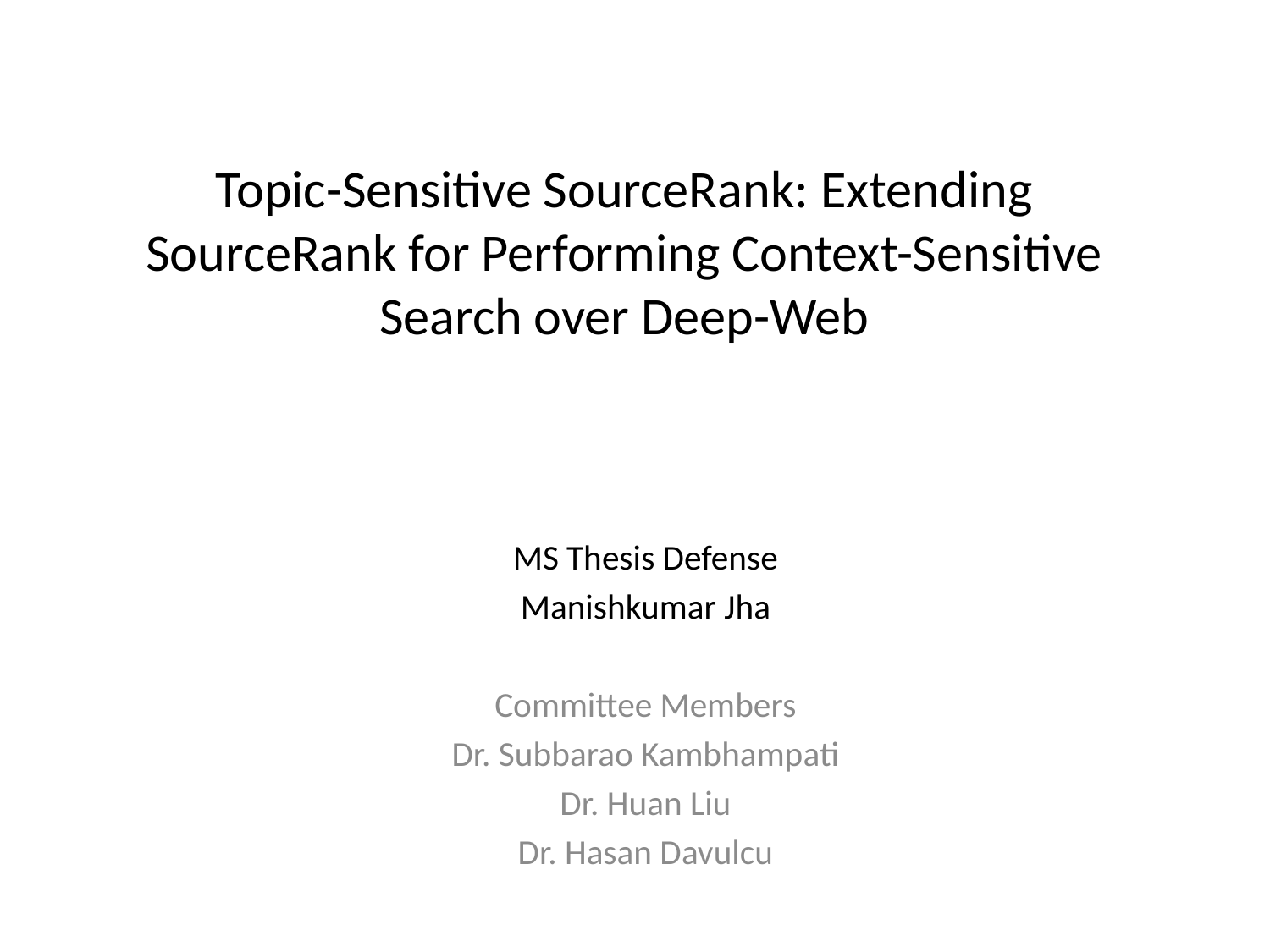

# Topic-Sensitive SourceRank: Extending SourceRank for Performing Context-Sensitive Search over Deep-Web
MS Thesis Defense
Manishkumar Jha

Committee Members
Dr. Subbarao Kambhampati
Dr. Huan Liu
Dr. Hasan Davulcu